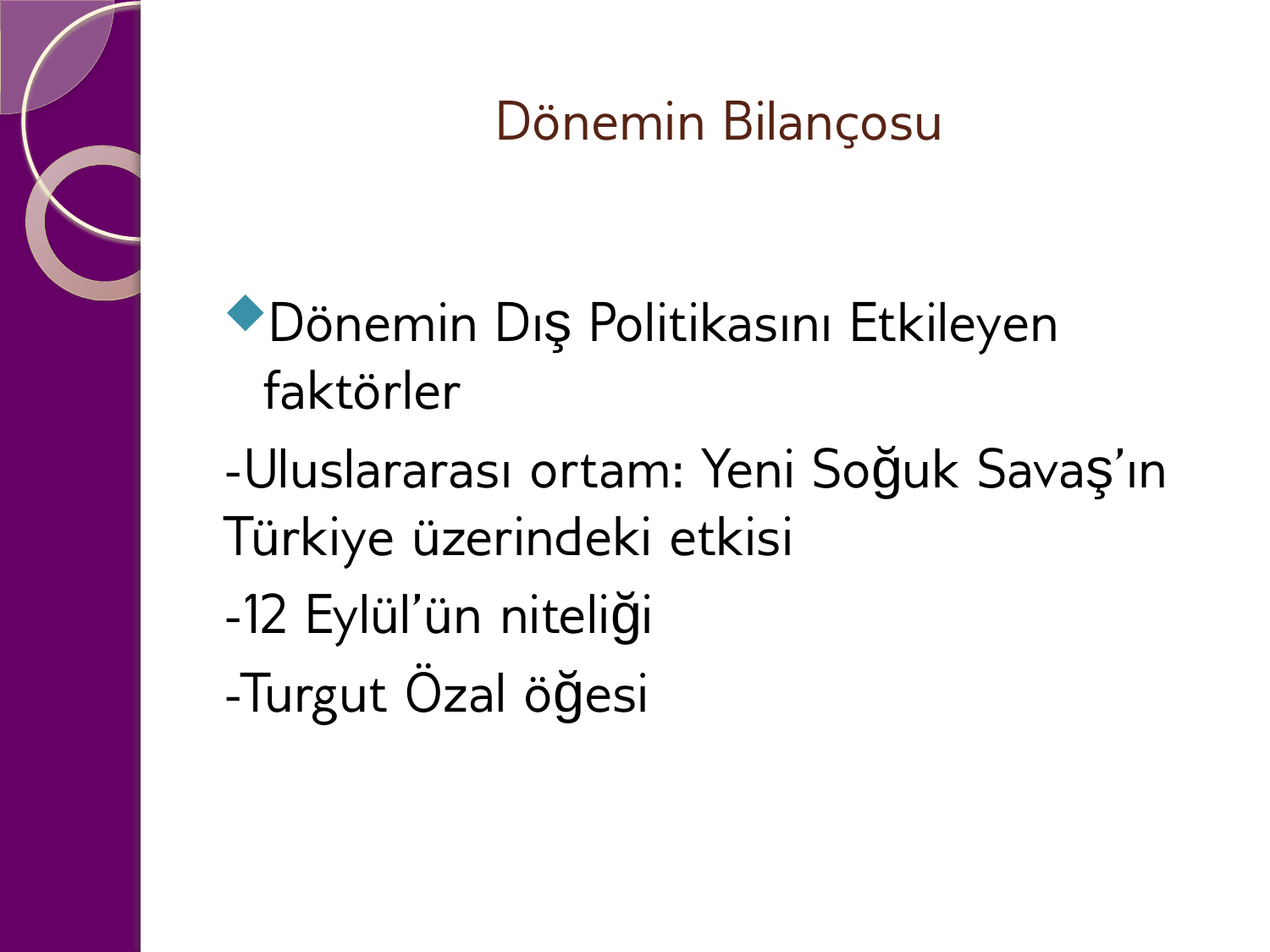

# Dönemin Bilançosu

Dönemin Dış Politikasını Etkileyen faktörler
-Uluslararası ortam: Yeni Soğuk Savaş’ın Türkiye üzerindeki etkisi
-12 Eylül’ün niteliği
-Turgut Özal öğesi